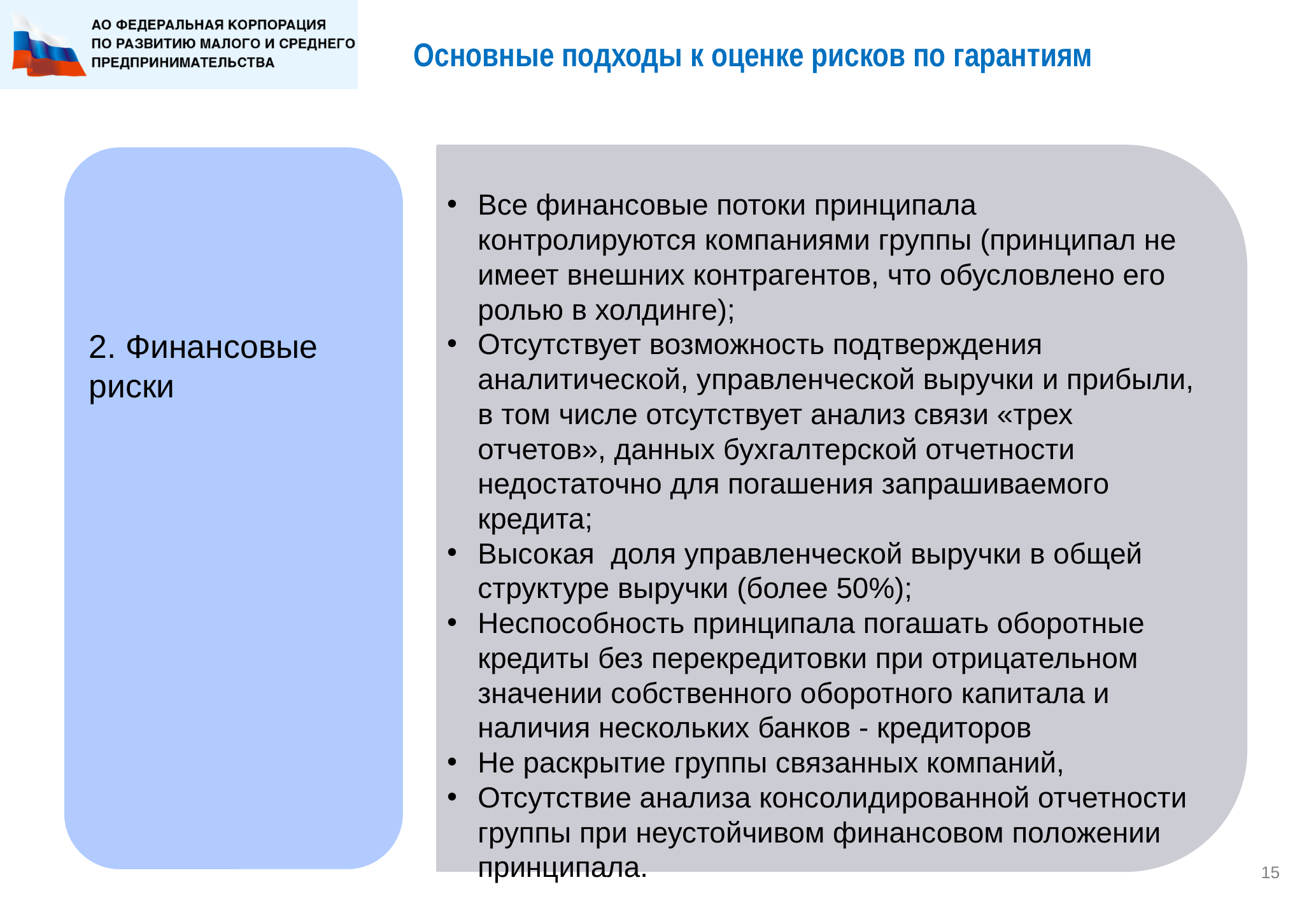

Основные подходы к оценке рисков по гарантиям

2. Финансовые риски
Все финансовые потоки принципала контролируются компаниями группы (принципал не имеет внешних контрагентов, что обусловлено его ролью в холдинге);
Отсутствует возможность подтверждения аналитической, управленческой выручки и прибыли, в том числе отсутствует анализ связи «трех отчетов», данных бухгалтерской отчетности недостаточно для погашения запрашиваемого кредита;
Высокая  доля управленческой выручки в общей структуре выручки (более 50%);
Неспособность принципала погашать оборотные кредиты без перекредитовки при отрицательном значении собственного оборотного капитала и наличия нескольких банков - кредиторов
Не раскрытие группы связанных компаний,
Отсутствие анализа консолидированной отчетности группы при неустойчивом финансовом положении принципала.